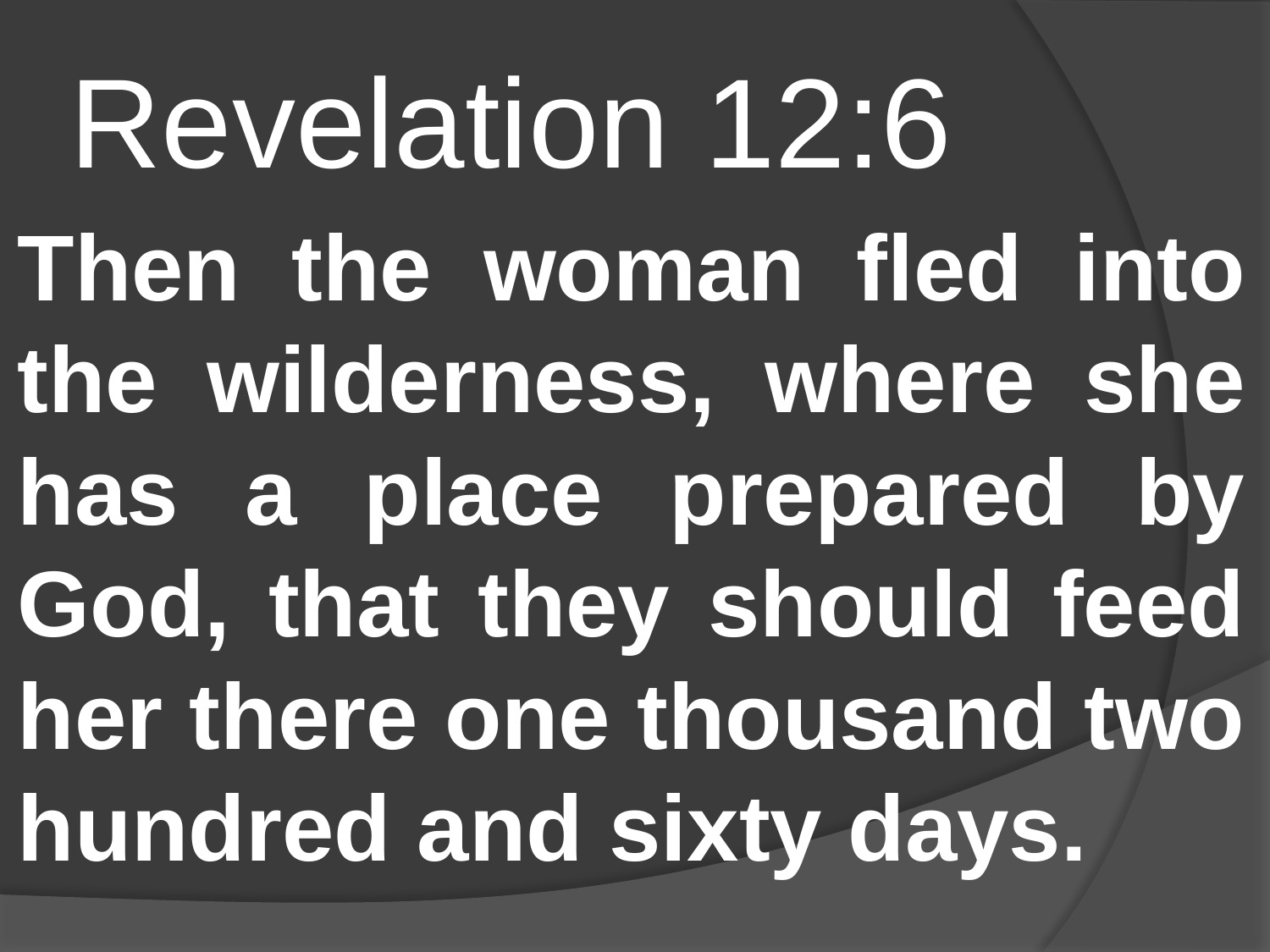

# Revelation 12:6
Then the woman fled into the wilderness, where she has a place prepared by God, that they should feed her there one thousand two hundred and sixty days.